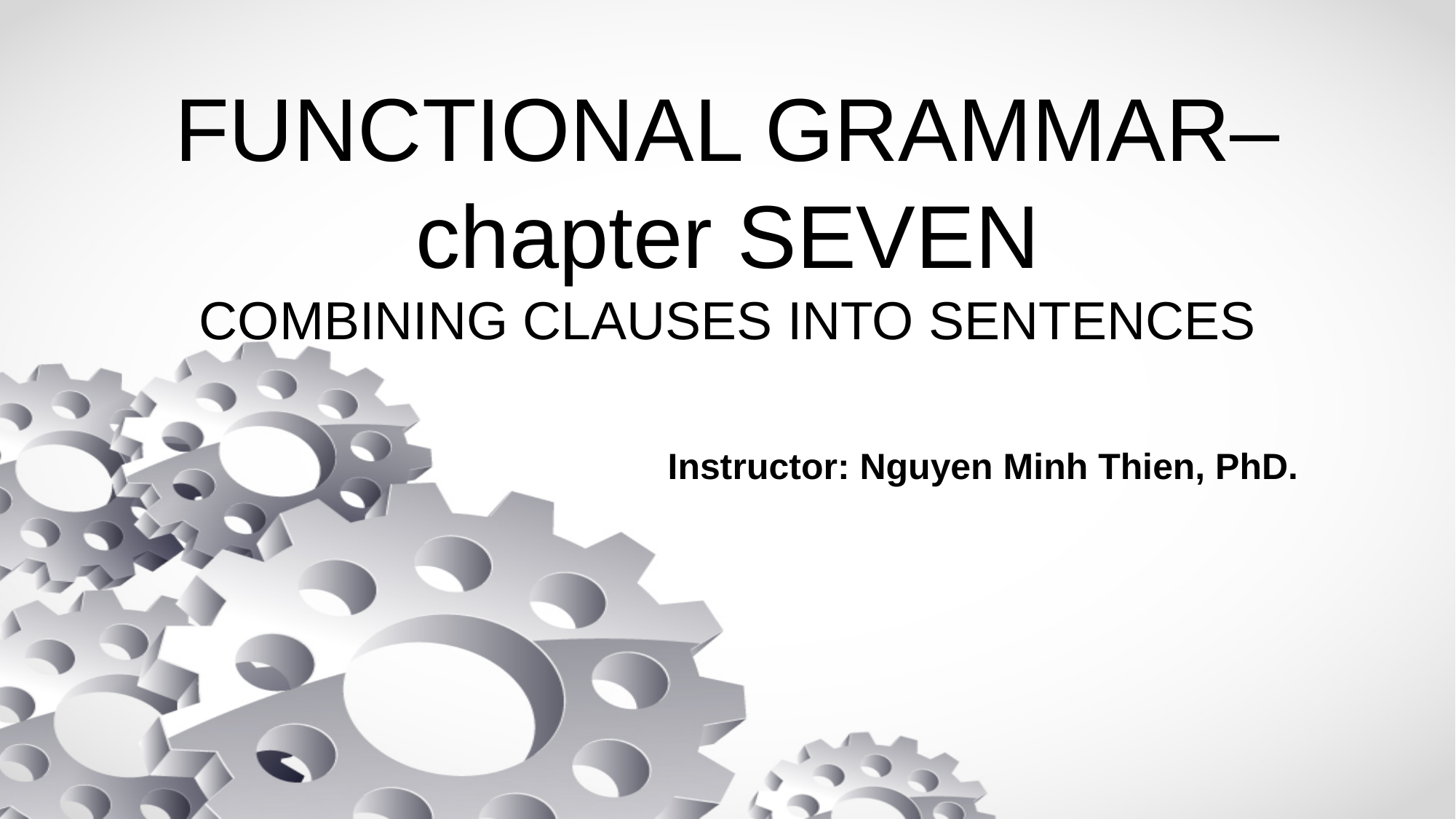

# FUNCTIONAL GRAMMAR– chapter SEVEN COMBINING CLAUSES INTO SENTENCES
Instructor: Nguyen Minh Thien, PhD.